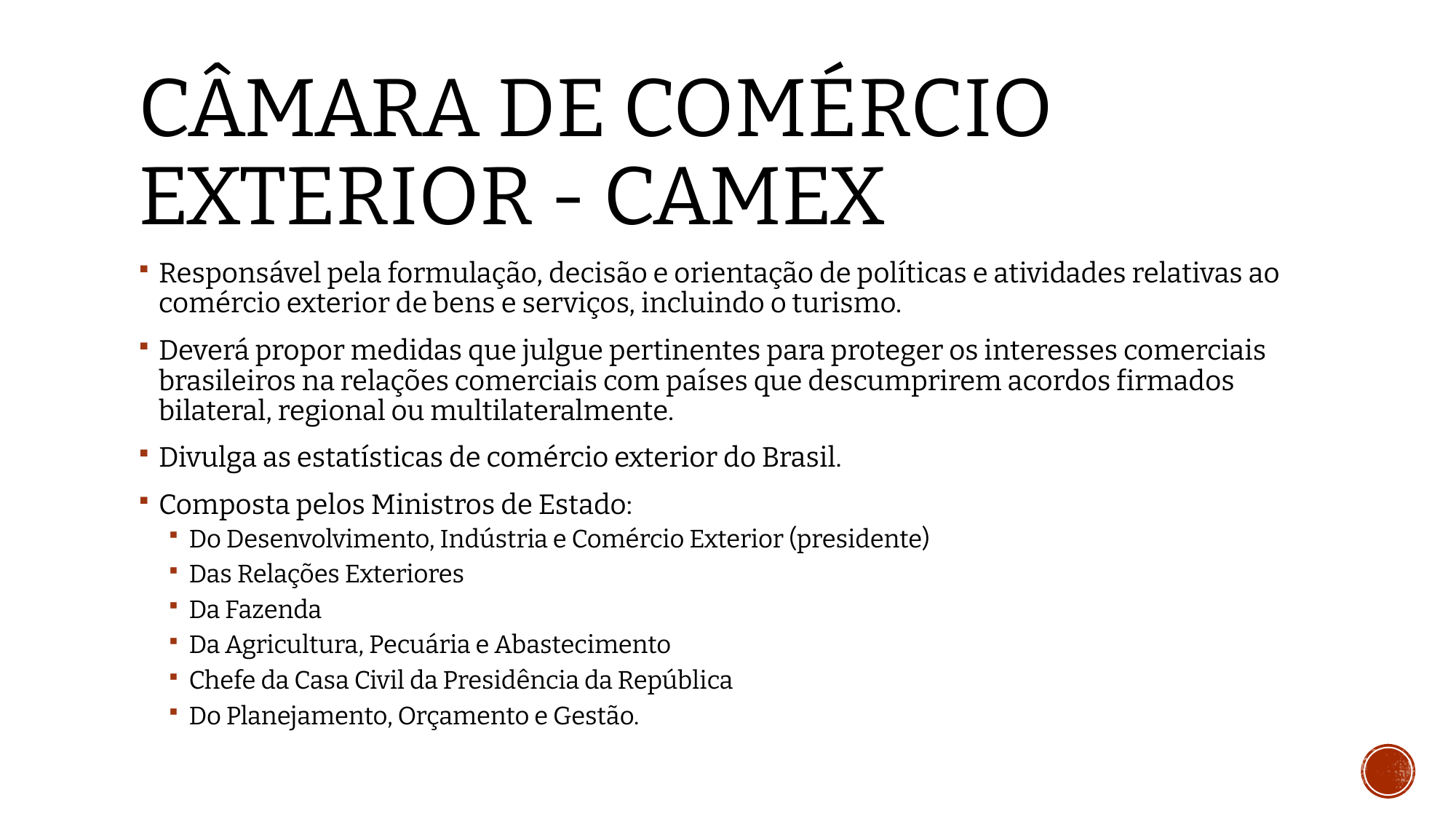

# Câmara de comércio exterior - cAMEX
Responsável pela formulação, decisão e orientação de políticas e atividades relativas ao comércio exterior de bens e serviços, incluindo o turismo.
Deverá propor medidas que julgue pertinentes para proteger os interesses comerciais brasileiros na relações comerciais com países que descumprirem acordos firmados bilateral, regional ou multilateralmente.
Divulga as estatísticas de comércio exterior do Brasil.
Composta pelos Ministros de Estado:
Do Desenvolvimento, Indústria e Comércio Exterior (presidente)
Das Relações Exteriores
Da Fazenda
Da Agricultura, Pecuária e Abastecimento
Chefe da Casa Civil da Presidência da República
Do Planejamento, Orçamento e Gestão.